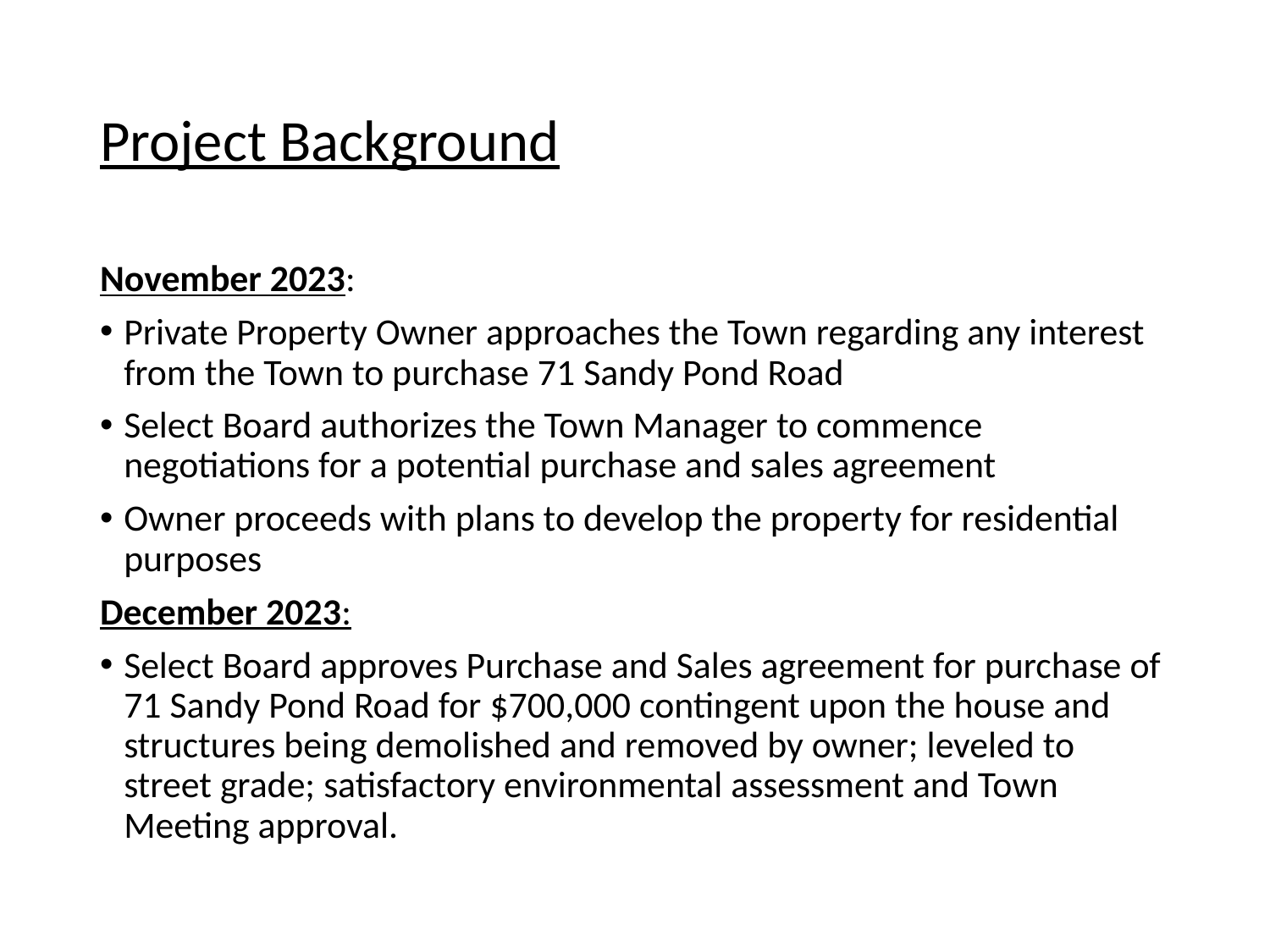

# Project Background
November 2023:
Private Property Owner approaches the Town regarding any interest from the Town to purchase 71 Sandy Pond Road
Select Board authorizes the Town Manager to commence negotiations for a potential purchase and sales agreement
Owner proceeds with plans to develop the property for residential purposes
December 2023:
Select Board approves Purchase and Sales agreement for purchase of 71 Sandy Pond Road for $700,000 contingent upon the house and structures being demolished and removed by owner; leveled to street grade; satisfactory environmental assessment and Town Meeting approval.